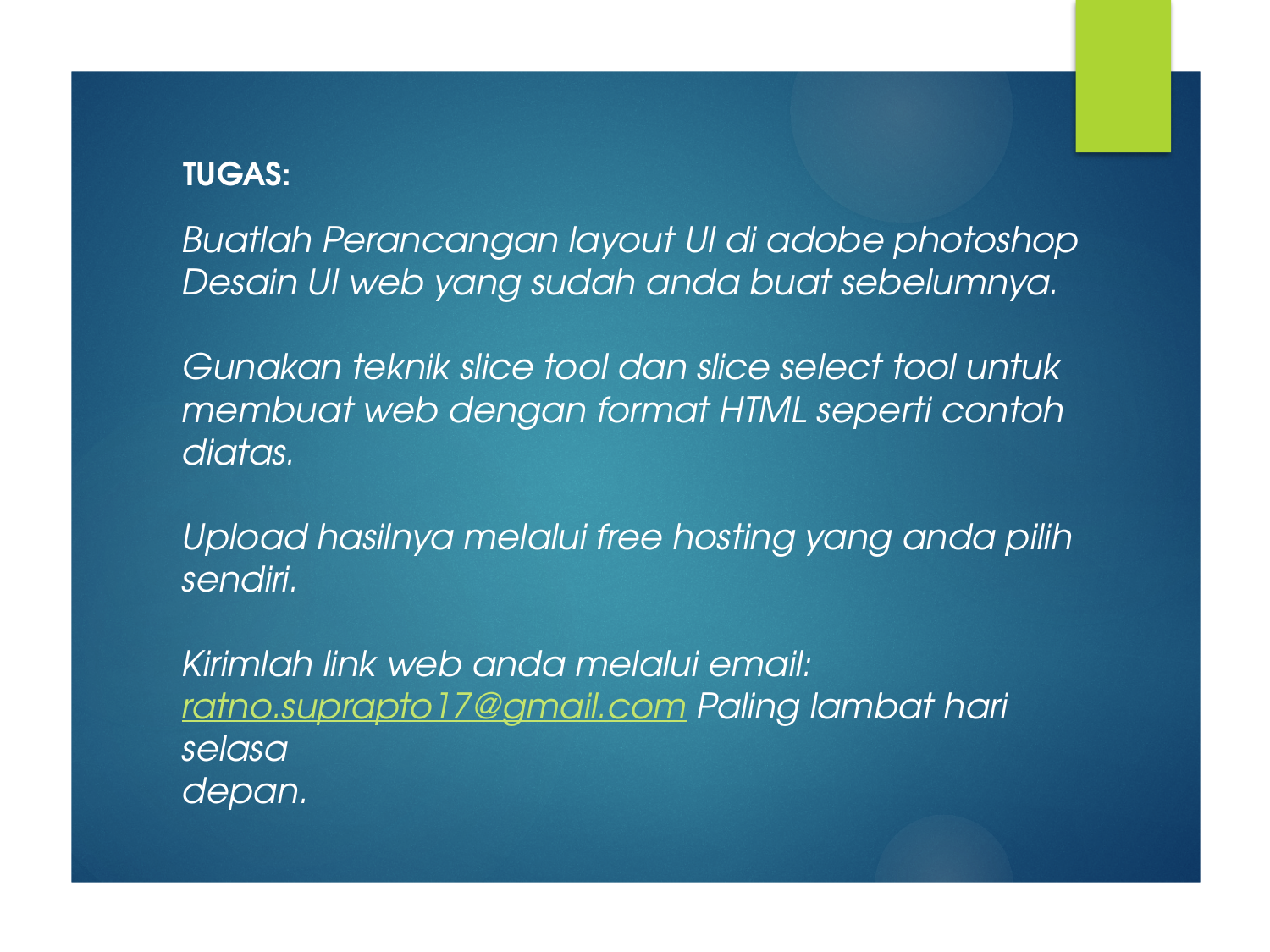

TUGAS:
Buatlah Perancangan layout UI di adobe photoshop
Desain UI web yang sudah anda buat sebelumnya.

Gunakan teknik slice tool dan slice select tool untuk membuat web dengan format HTML seperti contoh diatas.

Upload hasilnya melalui free hosting yang anda pilih sendiri.

Kirimlah link web anda melalui email: ratno.suprapto17@gmail.com Paling lambat hari selasa
depan.

Creative Cloud